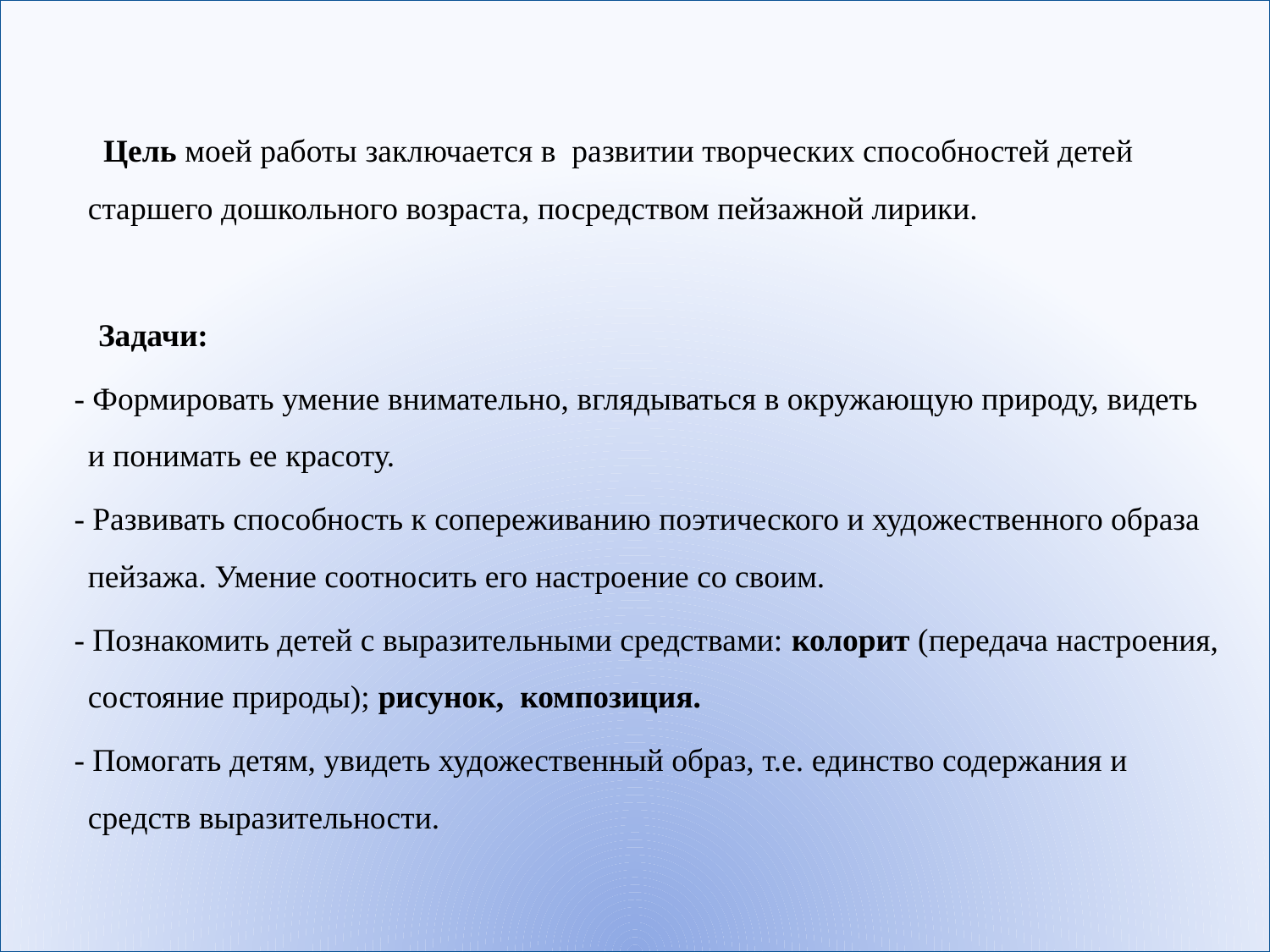

Цель моей работы заключается в  развитии творческих способностей детей старшего дошкольного возраста, посредством пейзажной лирики.

      Задачи:
   - Формировать умение внимательно, вглядываться в окружающую природу, видеть и понимать ее красоту.
   - Развивать способность к сопереживанию поэтического и художественного образа пейзажа. Умение соотносить его настроение со своим.
   - Познакомить детей с выразительными средствами: колорит (передача настроения, состояние природы); рисунок,  композиция.
   - Помогать детям, увидеть художественный образ, т.е. единство содержания и средств выразительности.
#